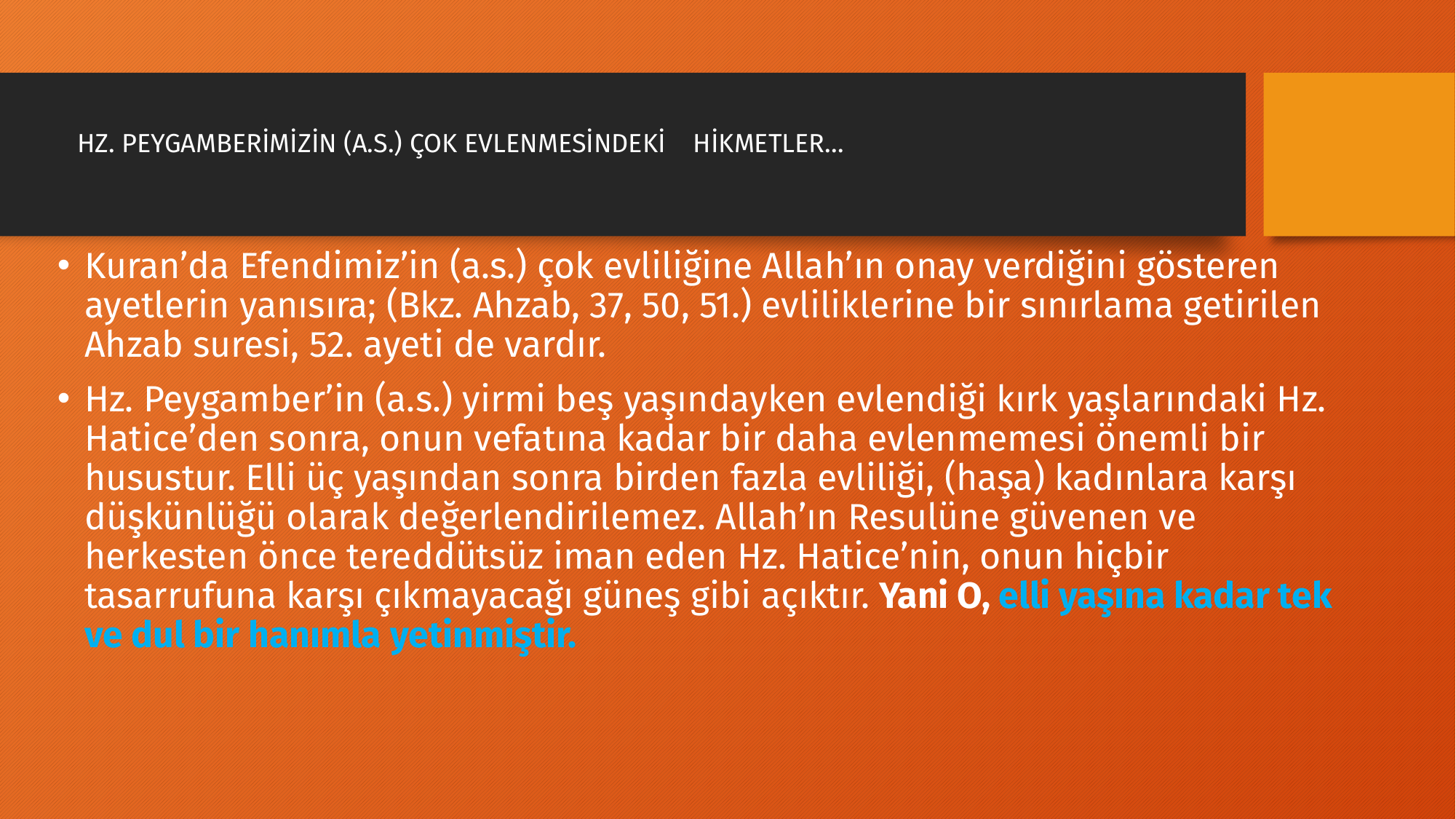

# HZ. PEYGAMBERİMİZİN (A.S.) ÇOK EVLENMESİNDEKİ    HİKMETLER…
Kuran’da Efendimiz’in (a.s.) çok evliliğine Allah’ın onay verdiğini gösteren ayetlerin yanısıra; (Bkz. Ahzab, 37, 50, 51.) evliliklerine bir sınırlama getirilen Ahzab suresi, 52. ayeti de vardır.
Hz. Peygamber’in (a.s.) yirmi beş yaşındayken evlendiği kırk yaşlarındaki Hz. Hatice’den sonra, onun vefatına kadar bir daha evlenmemesi önemli bir husustur. Elli üç yaşından sonra birden fazla evliliği, (haşa) kadınlara karşı düşkünlüğü olarak değerlendirilemez. Allah’ın Resulüne güvenen ve herkesten önce tereddütsüz iman eden Hz. Hatice’nin, onun hiçbir tasarrufuna karşı çıkmayacağı güneş gibi açıktır. Yani O, elli yaşına kadar tek ve dul bir hanımla yetinmiştir.